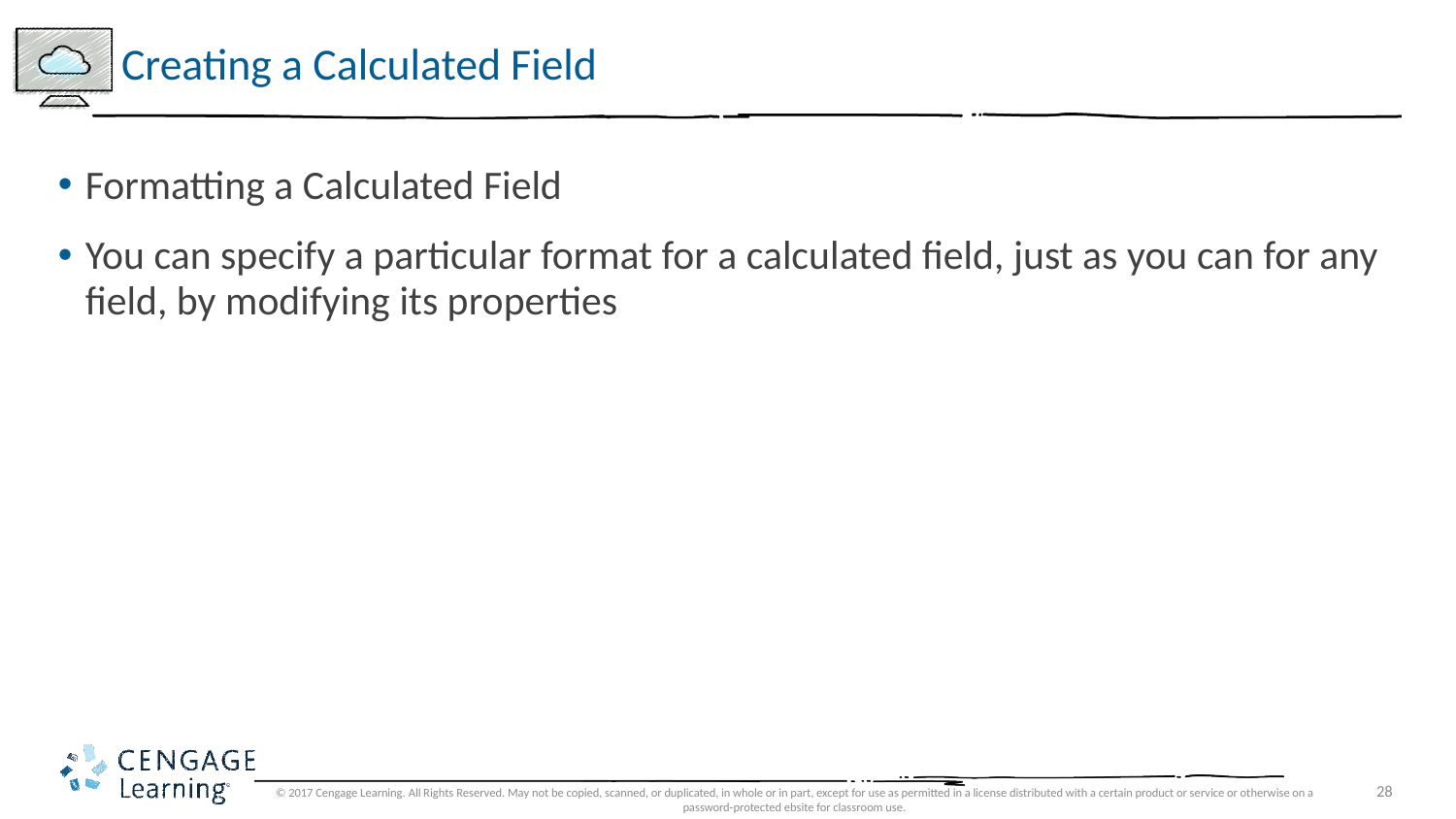

# Creating a Calculated Field
Formatting a Calculated Field
You can specify a particular format for a calculated field, just as you can for any field, by modifying its properties
© 2017 Cengage Learning. All Rights Reserved. May not be copied, scanned, or duplicated, in whole or in part, except for use as permitted in a license distributed with a certain product or service or otherwise on a password-protected ebsite for classroom use.